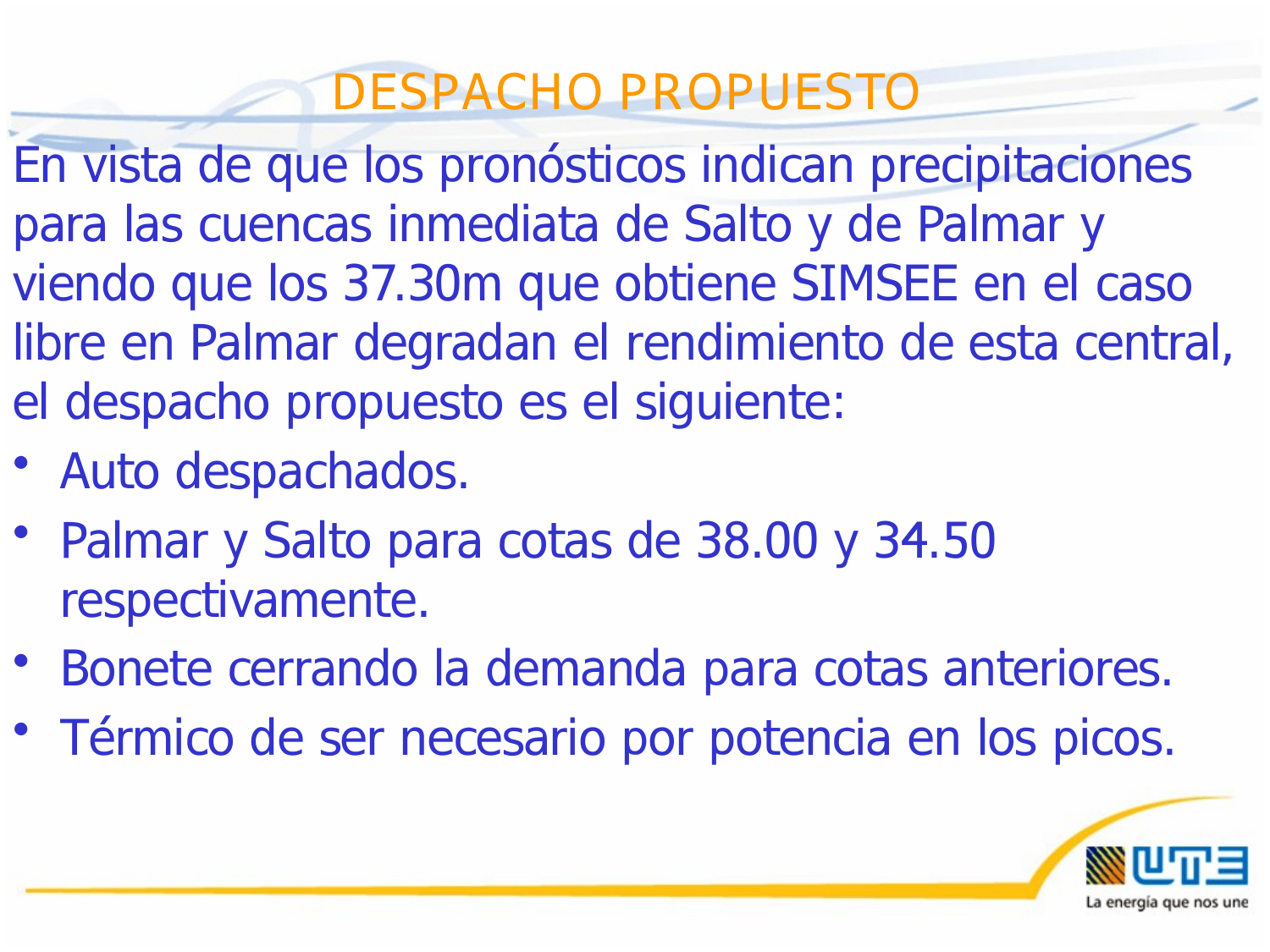

DESPACHO PROPUESTO
En vista de que los pronósticos indican precipitaciones para las cuencas inmediata de Salto y de Palmar y viendo que los 37.30m que obtiene SIMSEE en el caso libre en Palmar degradan el rendimiento de esta central, el despacho propuesto es el siguiente:
Auto despachados.
Palmar y Salto para cotas de 38.00 y 34.50 respectivamente.
Bonete cerrando la demanda para cotas anteriores.
Térmico de ser necesario por potencia en los picos.